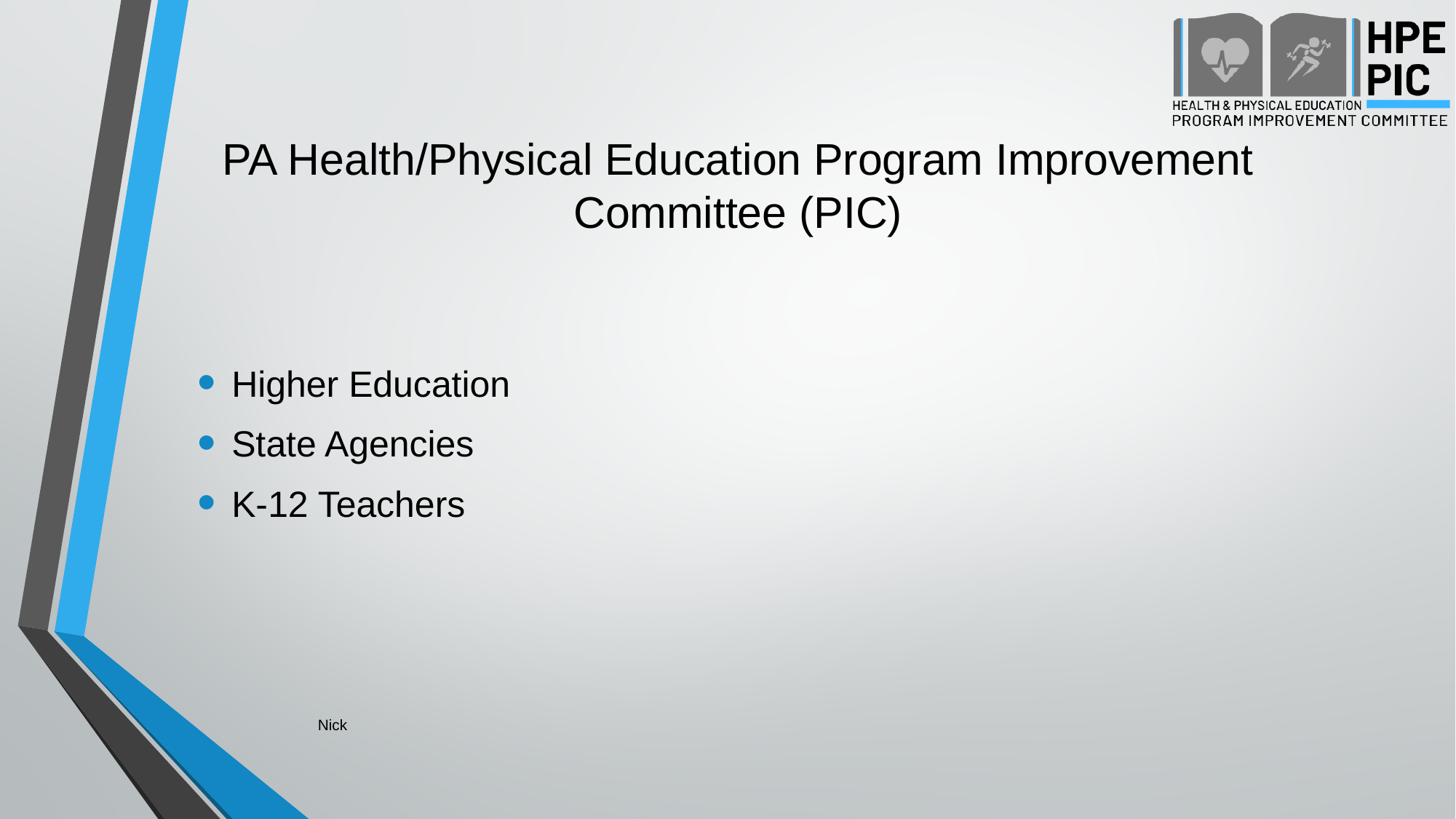

# PA Health/Physical Education Program Improvement Committee (PIC)
Higher Education
State Agencies
K-12 Teachers
Nick